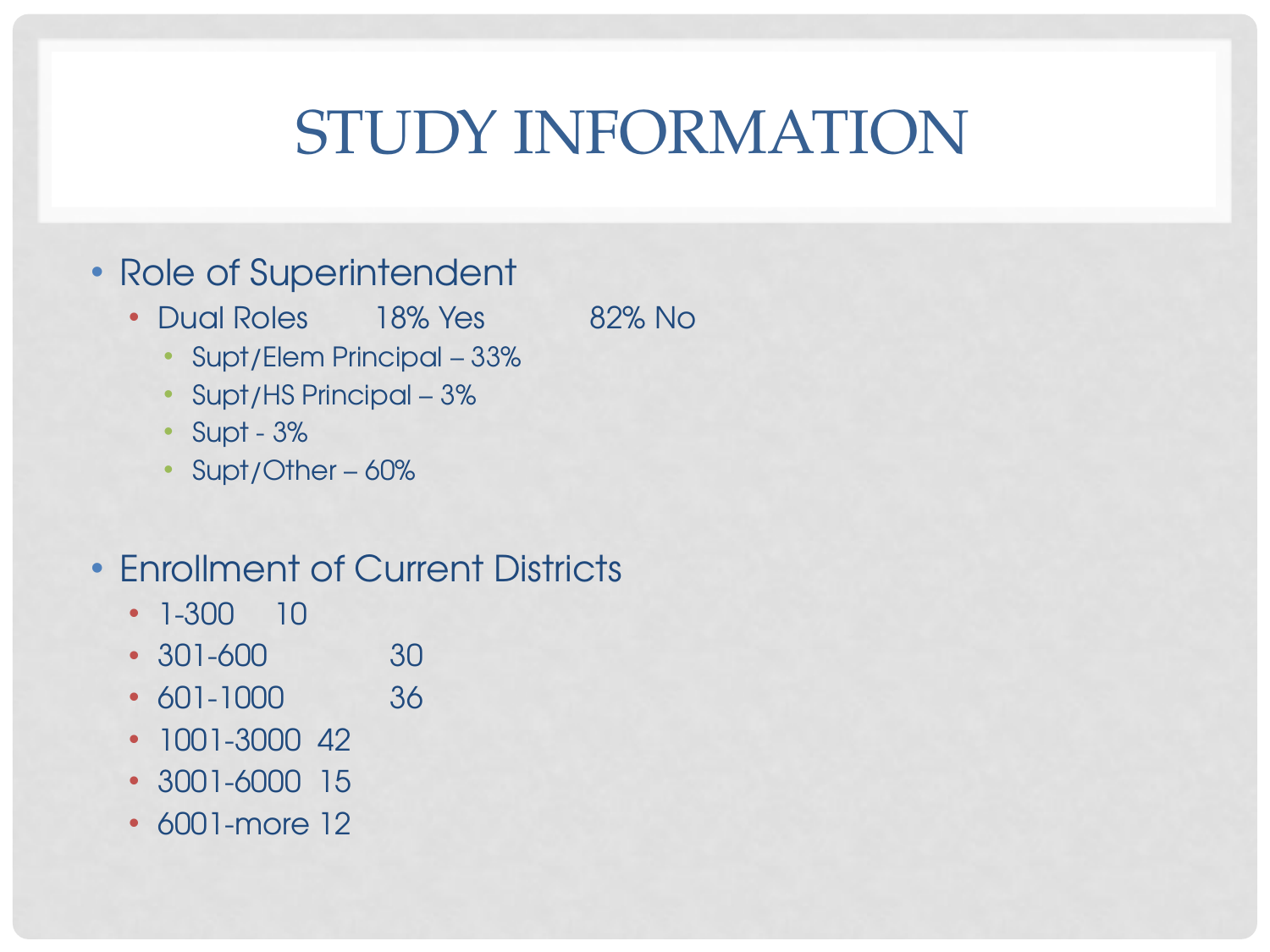

# Study Information
Role of Superintendent
Dual Roles	18% Yes	82% No
Supt/Elem Principal – 33%
Supt/HS Principal – 3%
Supt - 3%
Supt/Other – 60%

Enrollment of Current Districts
1-300 	 10
301-600	  30
601-1000 	  36
1001-3000  42
3001-6000  15
6001-more 12